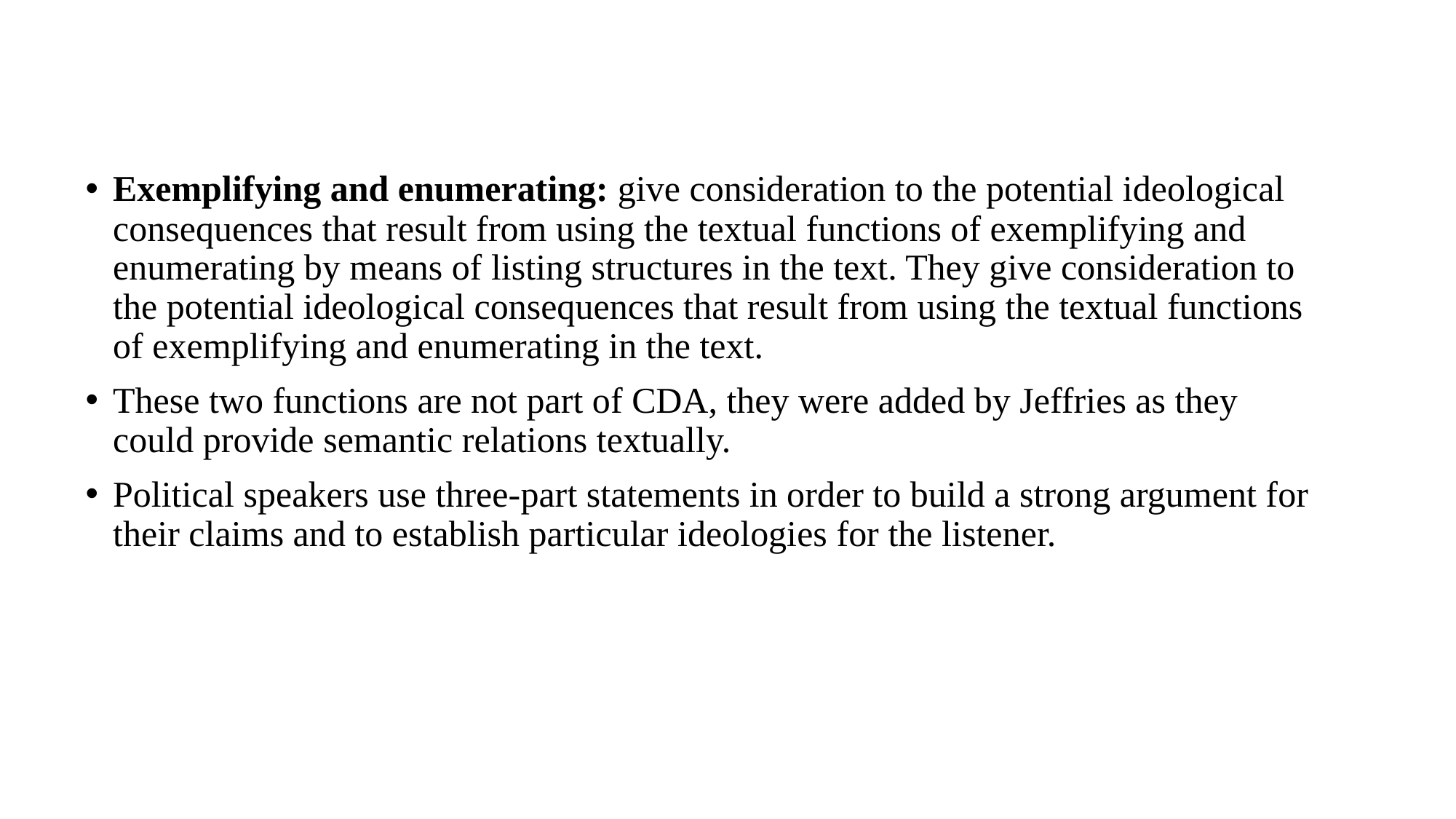

Exemplifying and enumerating: give consideration to the potential ideological consequences that result from using the textual functions of exemplifying and enumerating by means of listing structures in the text. They give consideration to the potential ideological consequences that result from using the textual functions of exemplifying and enumerating in the text.
These two functions are not part of CDA, they were added by Jeffries as they could provide semantic relations textually.
Political speakers use three-part statements in order to build a strong argument for their claims and to establish particular ideologies for the listener.